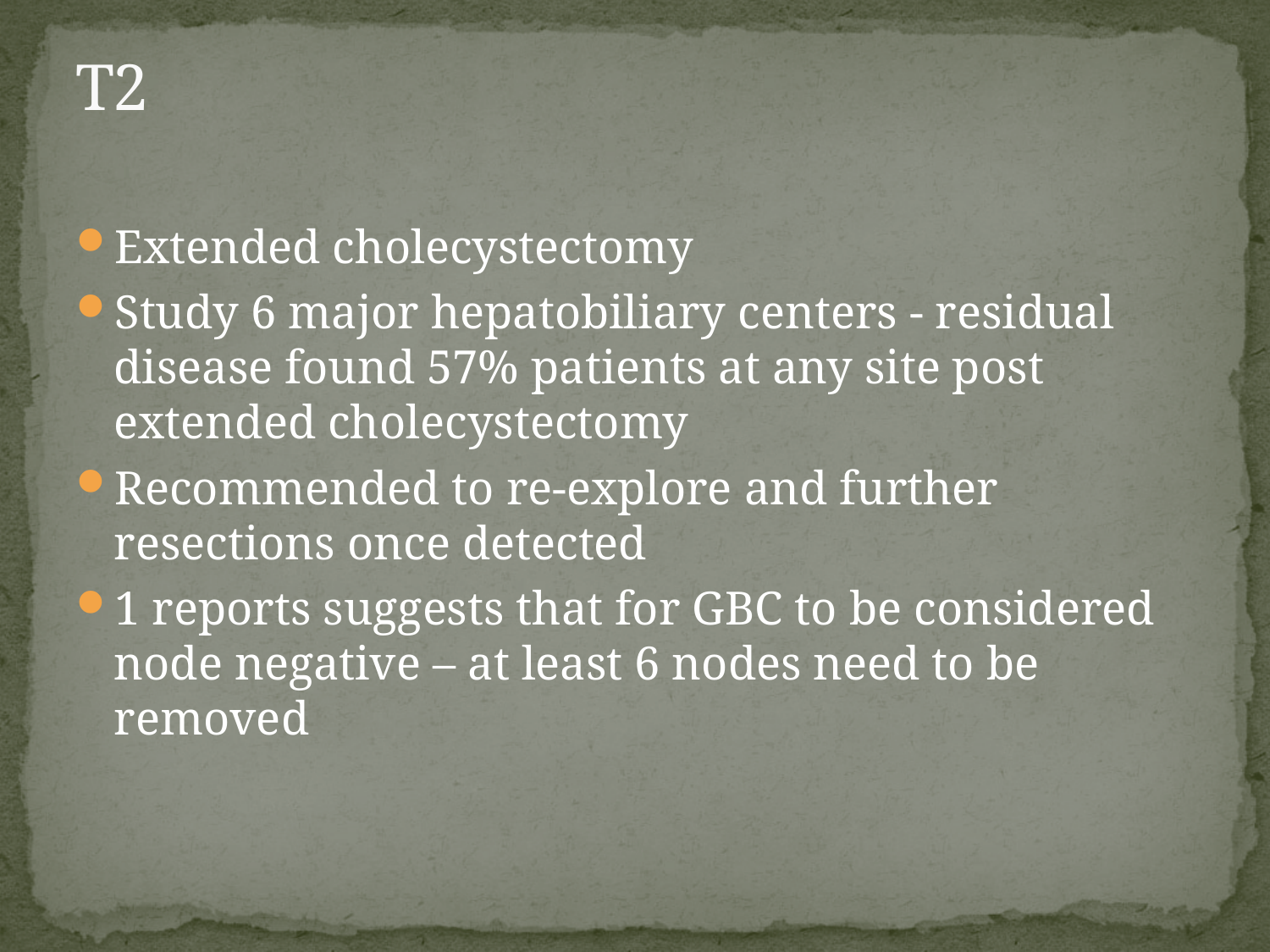

# T2
Extended cholecystectomy
Study 6 major hepatobiliary centers - residual disease found 57% patients at any site post extended cholecystectomy
Recommended to re-explore and further resections once detected
1 reports suggests that for GBC to be considered node negative – at least 6 nodes need to be removed